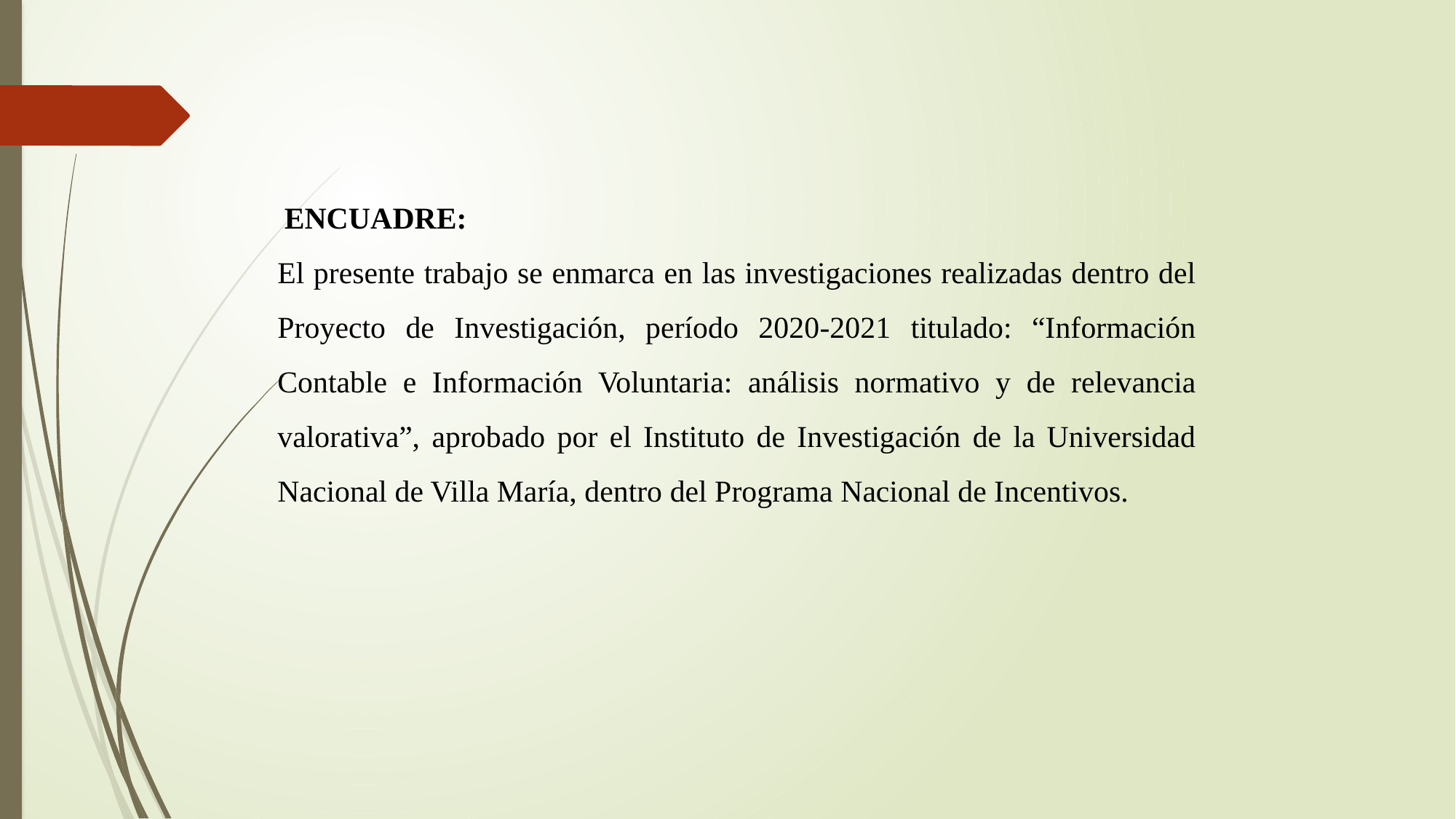

ENCUADRE:
El presente trabajo se enmarca en las investigaciones realizadas dentro del Proyecto de Investigación, período 2020-2021 titulado: “Información Contable e Información Voluntaria: análisis normativo y de relevancia valorativa”, aprobado por el Instituto de Investigación de la Universidad Nacional de Villa María, dentro del Programa Nacional de Incentivos.